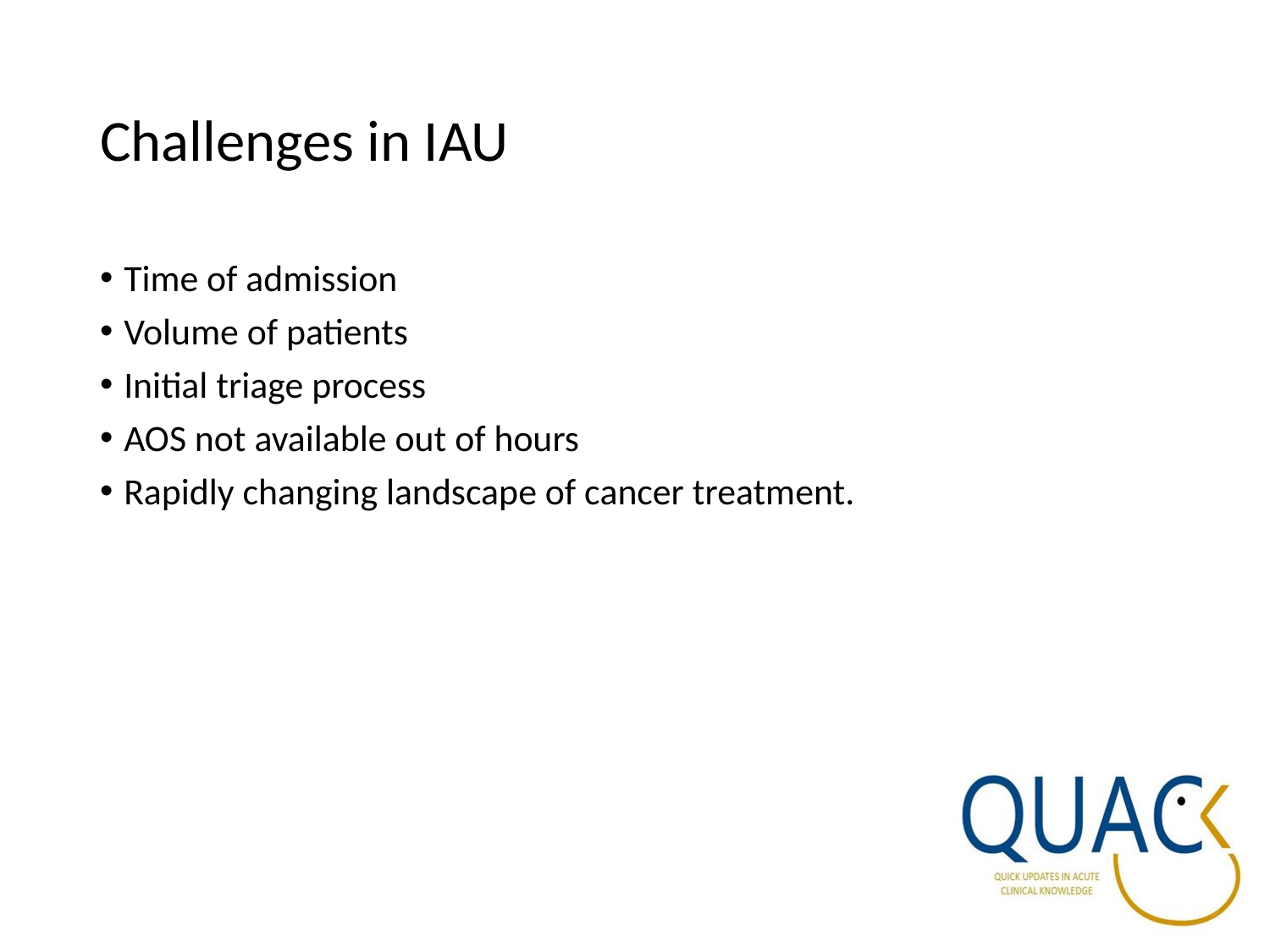

# Challenges in IAU
Time of admission
Volume of patients
Initial triage process
AOS not available out of hours
Rapidly changing landscape of cancer treatment.